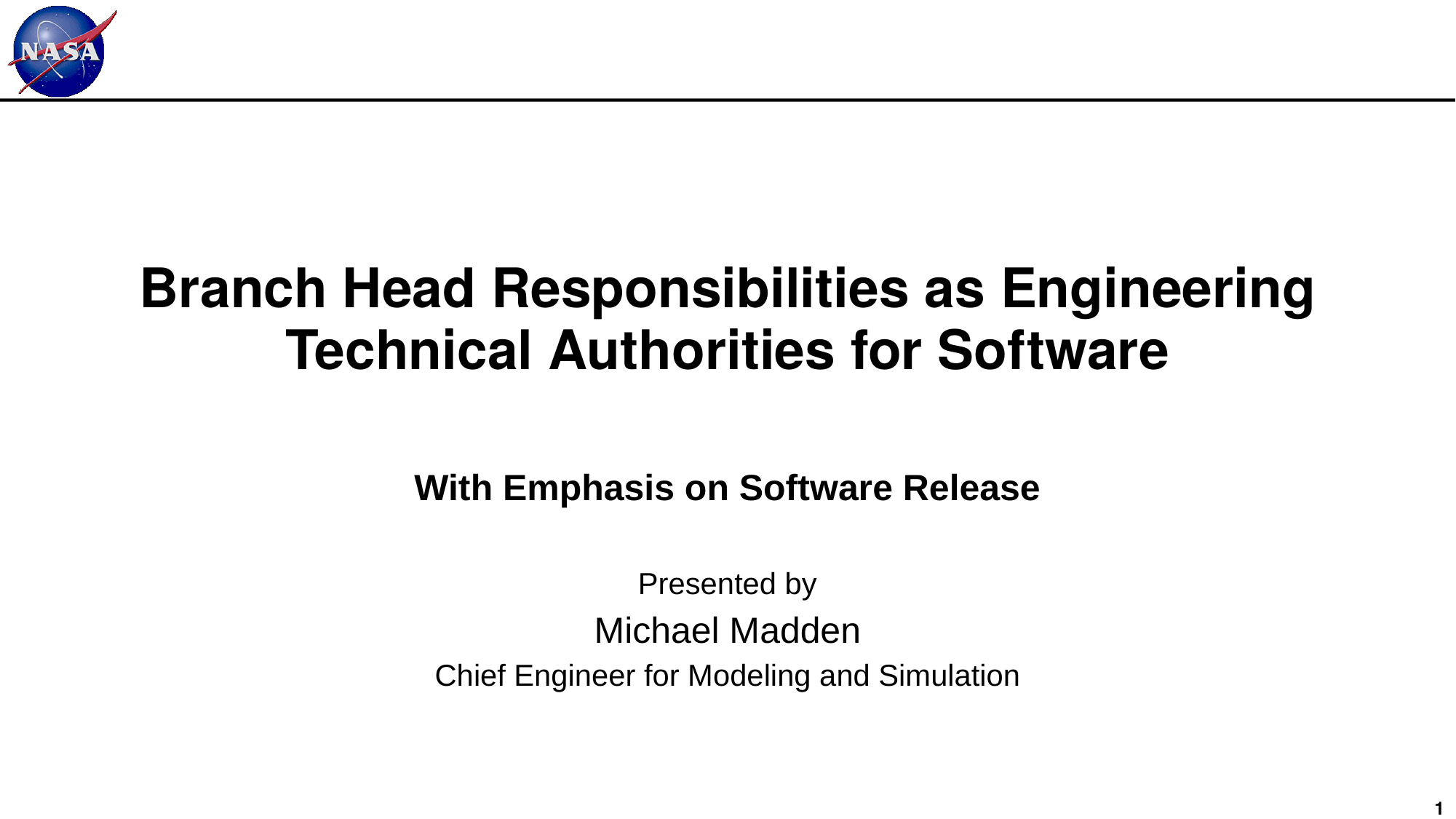

# Branch Head Responsibilities as Engineering Technical Authorities for Software
With Emphasis on Software Release

Presented by
Michael Madden
Chief Engineer for Modeling and Simulation